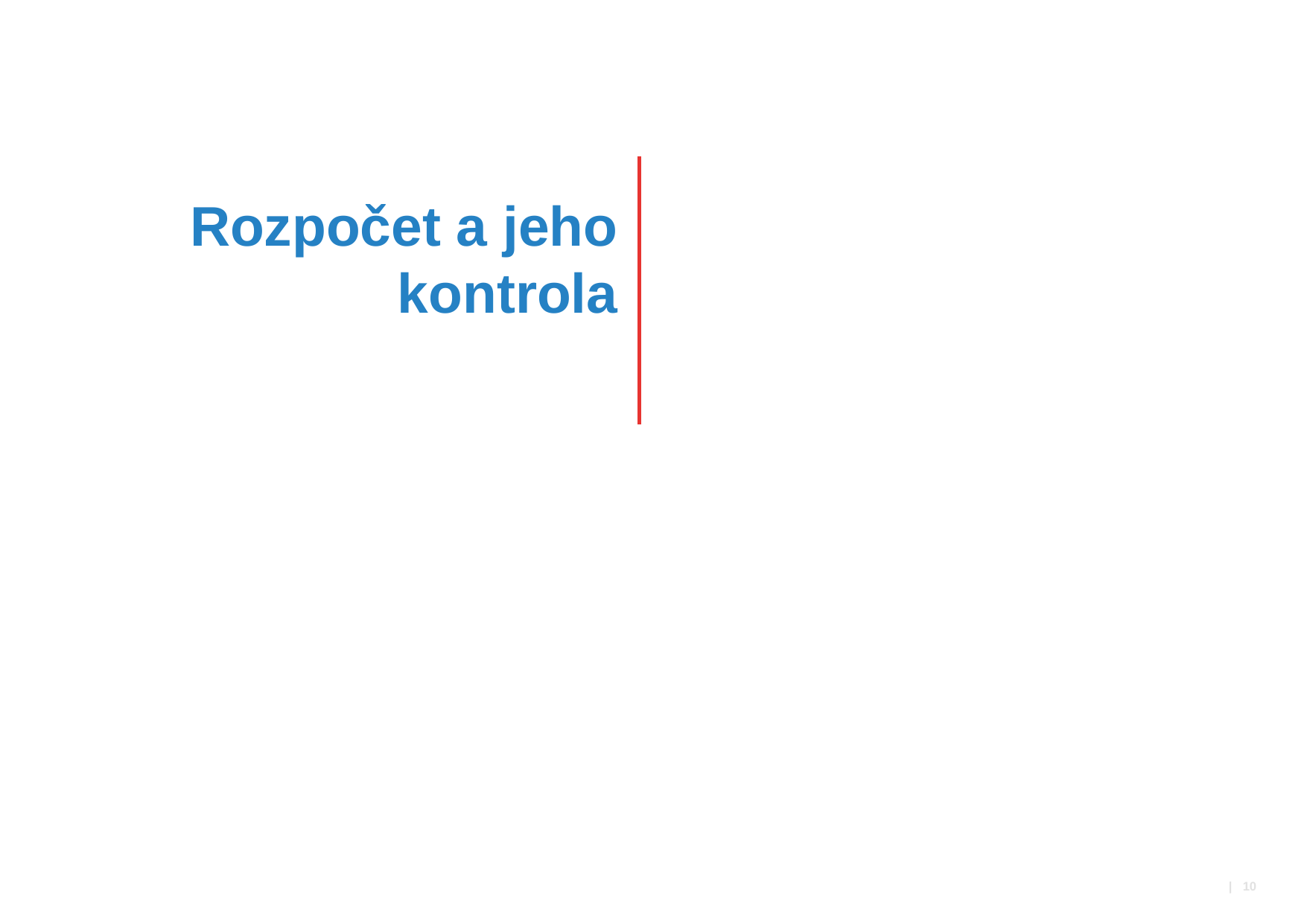

# Rozpočet a jeho kontrola
 |   10